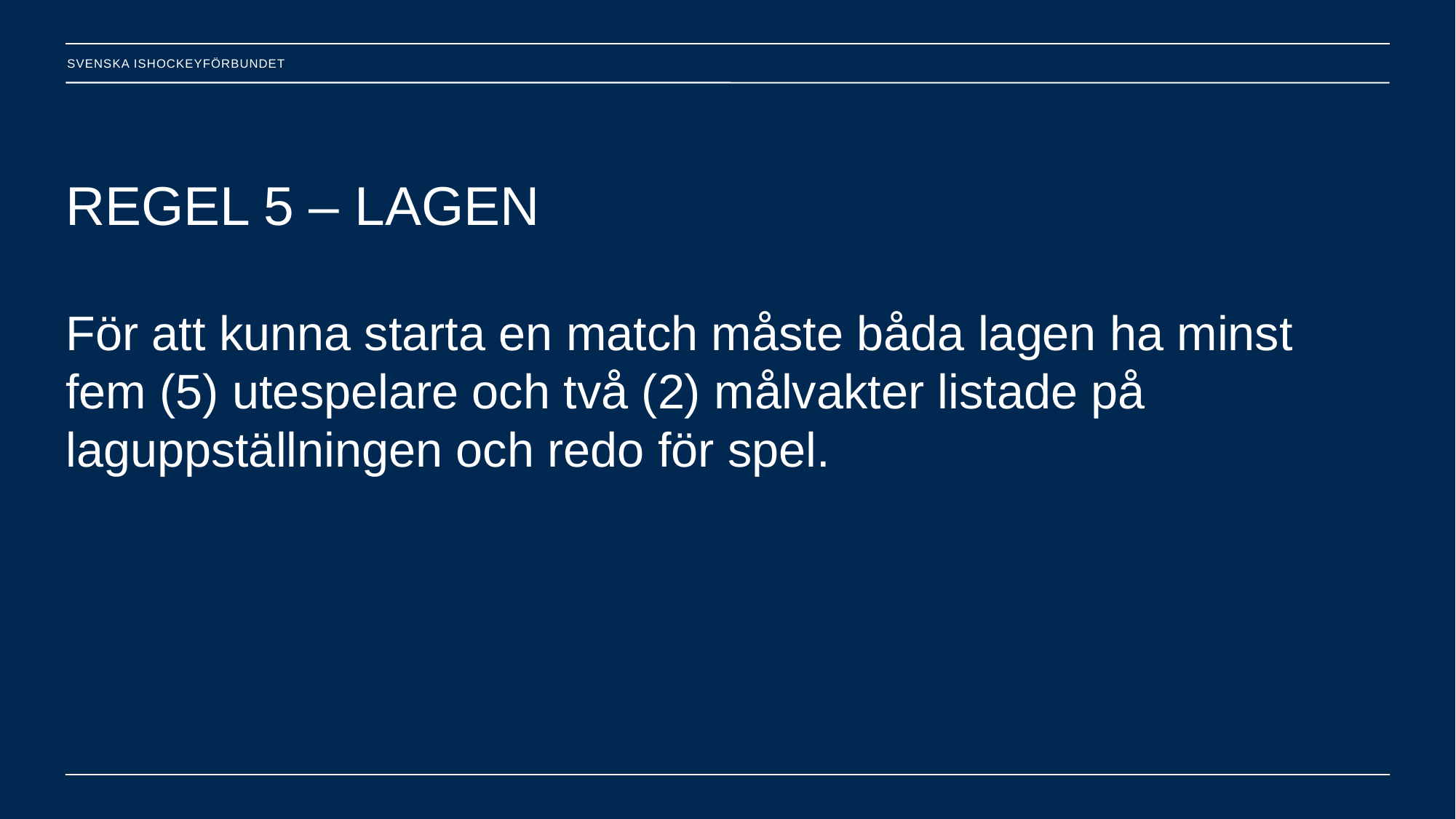

# REGEL 5 – LAGEN För att kunna starta en match måste båda lagen ha minst fem (5) utespelare och två (2) målvakter listade på laguppställningen och redo för spel.